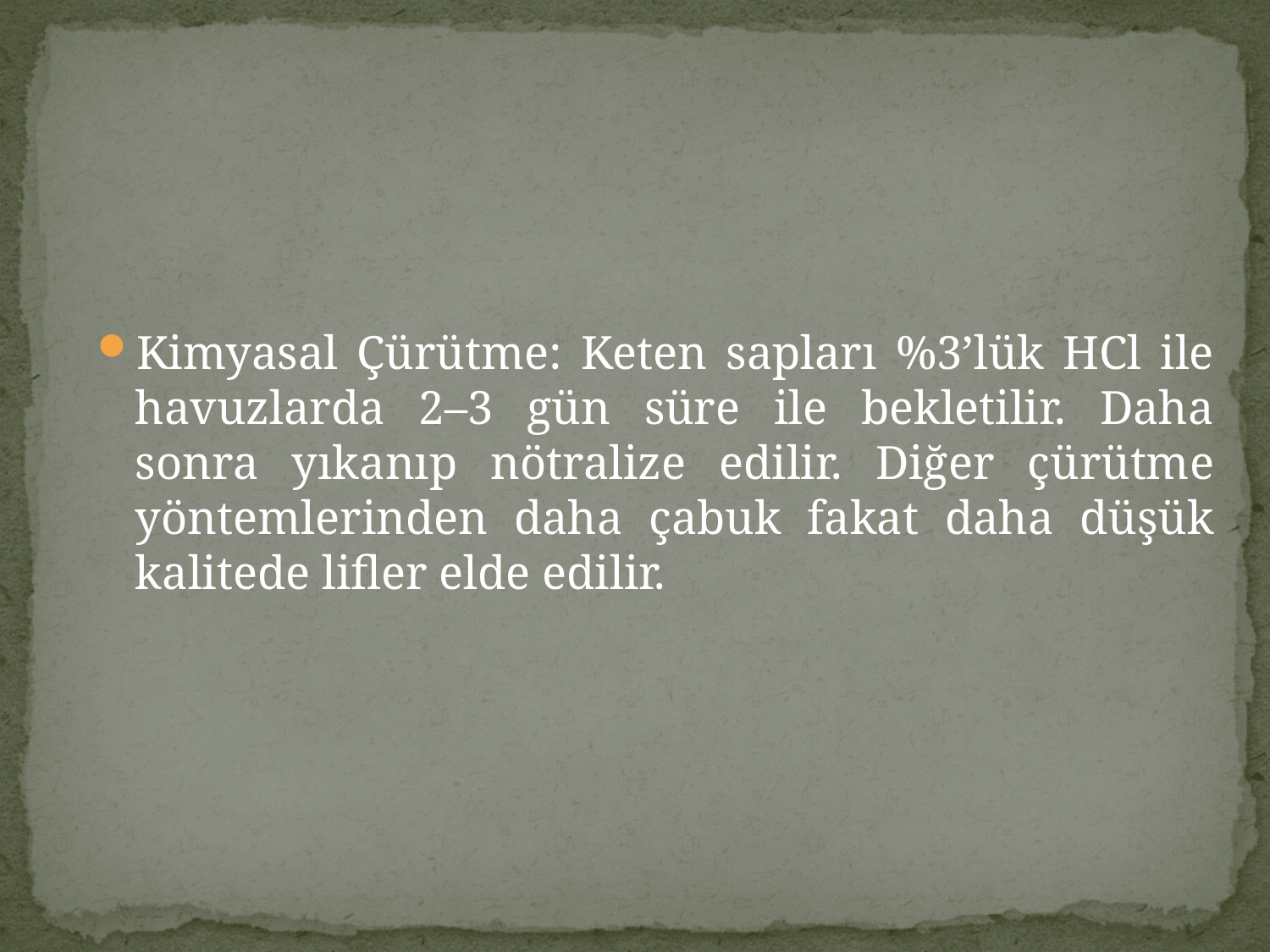

Kimyasal Çürütme: Keten sapları %3’lük HCl ile havuzlarda 2–3 gün süre ile bekletilir. Daha sonra yıkanıp nötralize edilir. Diğer çürütme yöntemlerinden daha çabuk fakat daha düşük kalitede lifler elde edilir.